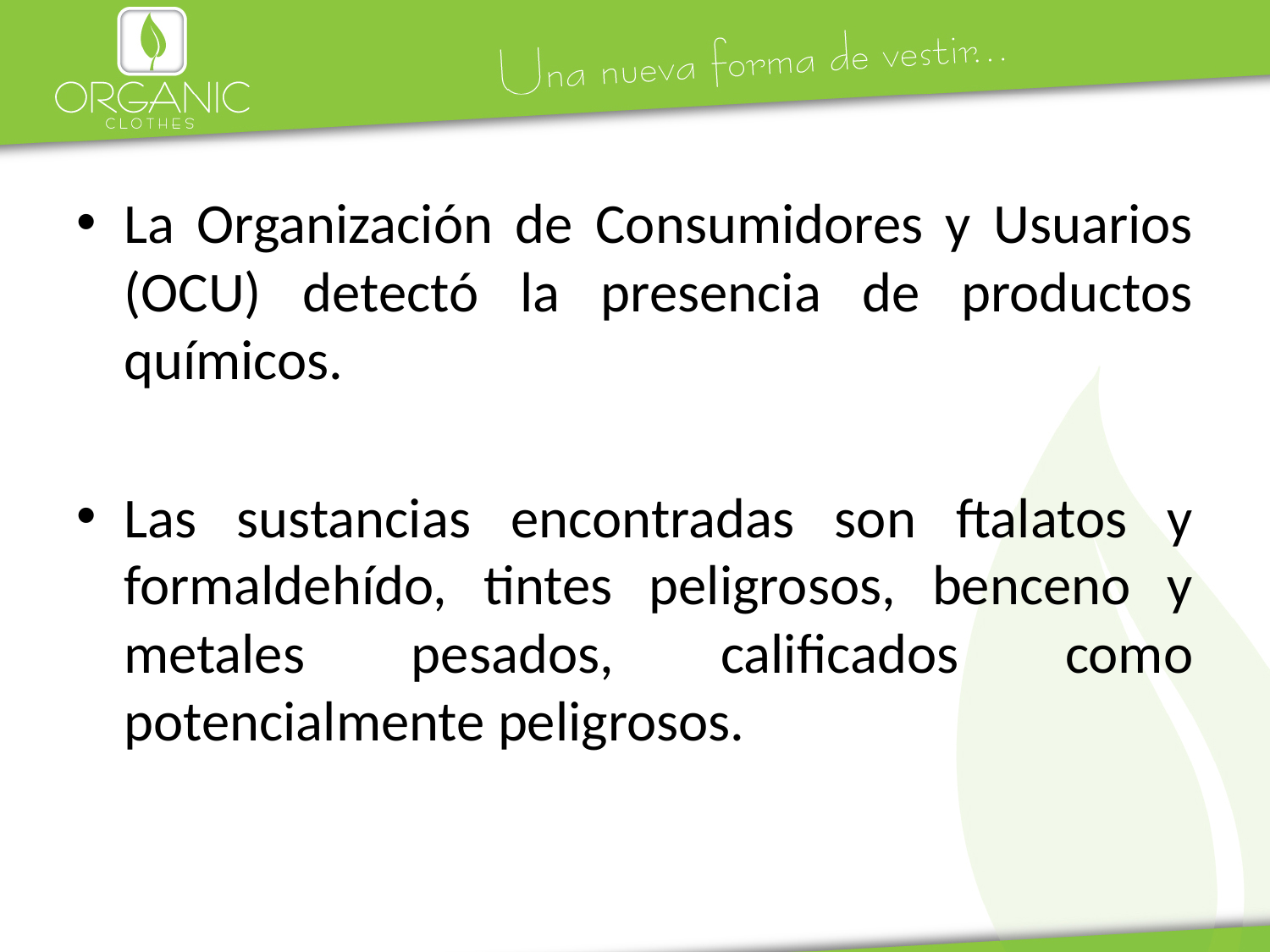

La Organización de Consumidores y Usuarios (OCU) detectó la presencia de productos químicos.

Las sustancias encontradas son ftalatos y formaldehído, tintes peligrosos, benceno y metales pesados, calificados como potencialmente peligrosos.